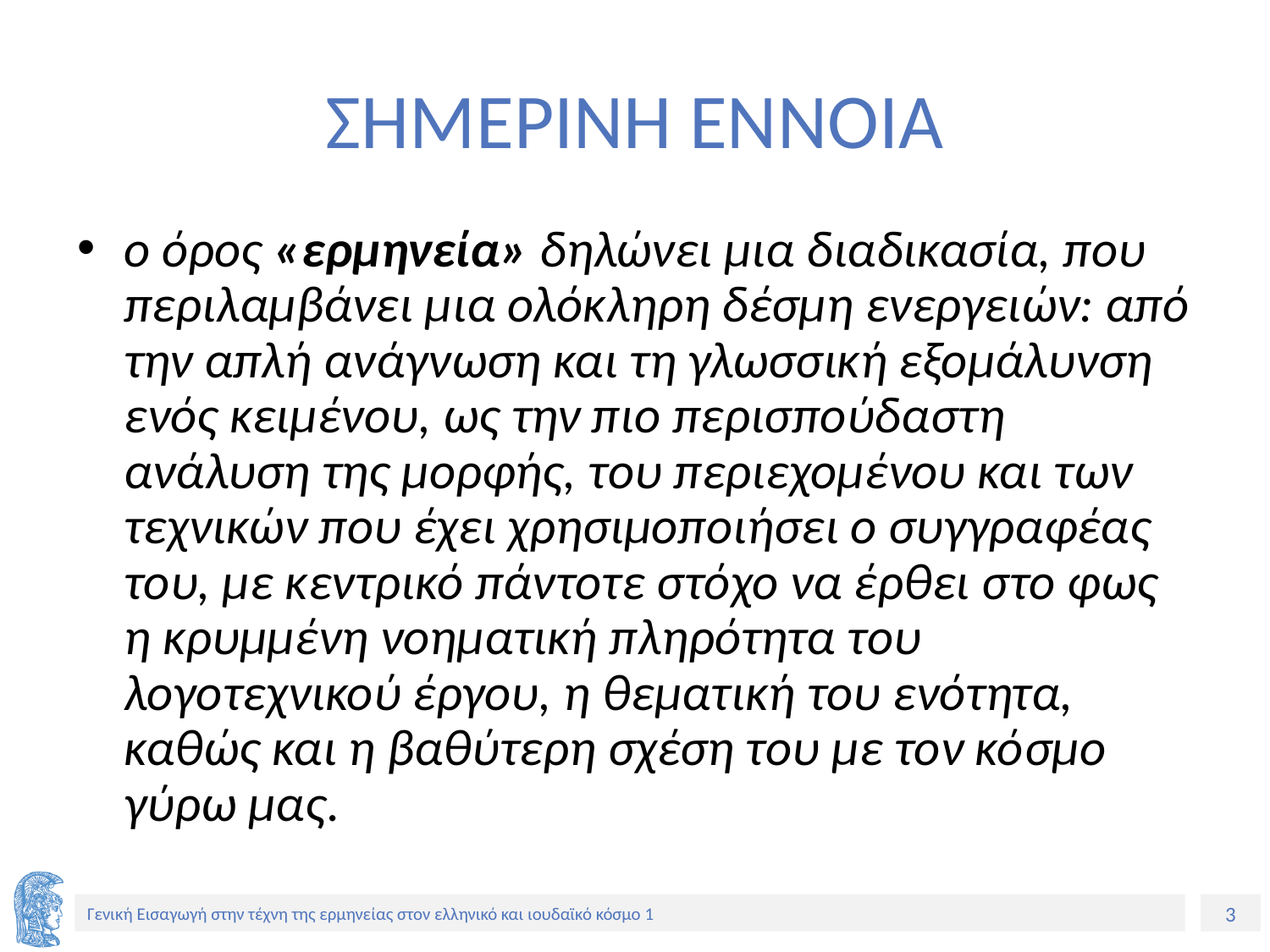

# ΣΗΜΕΡΙΝΗ ΕΝΝΟΙΑ
ο όρος «ερμηνεία» δηλώνει μια διαδικασία, που περιλαμβάνει μια ολό­κληρη δέσμη ενεργειών: από την απλή ανά­γνωση και τη γλωσσική εξομάλυνση ενός κειμένου, ως την πιο περισπούδαστη ανάλυση της μορφής, του περιεχομένου και των τεχνικών που έχει χρησιμοποιήσει ο συγγραφέας του, με κεντρικό πάντοτε στόχο να έρθει στο φως η κρυμμένη νοηματική πληρότητα του λογοτεχνικού έργου, η θεματική του ενότητα, καθώς και η βαθύτερη σχέση του με τον κό­σμο γύρω μας.